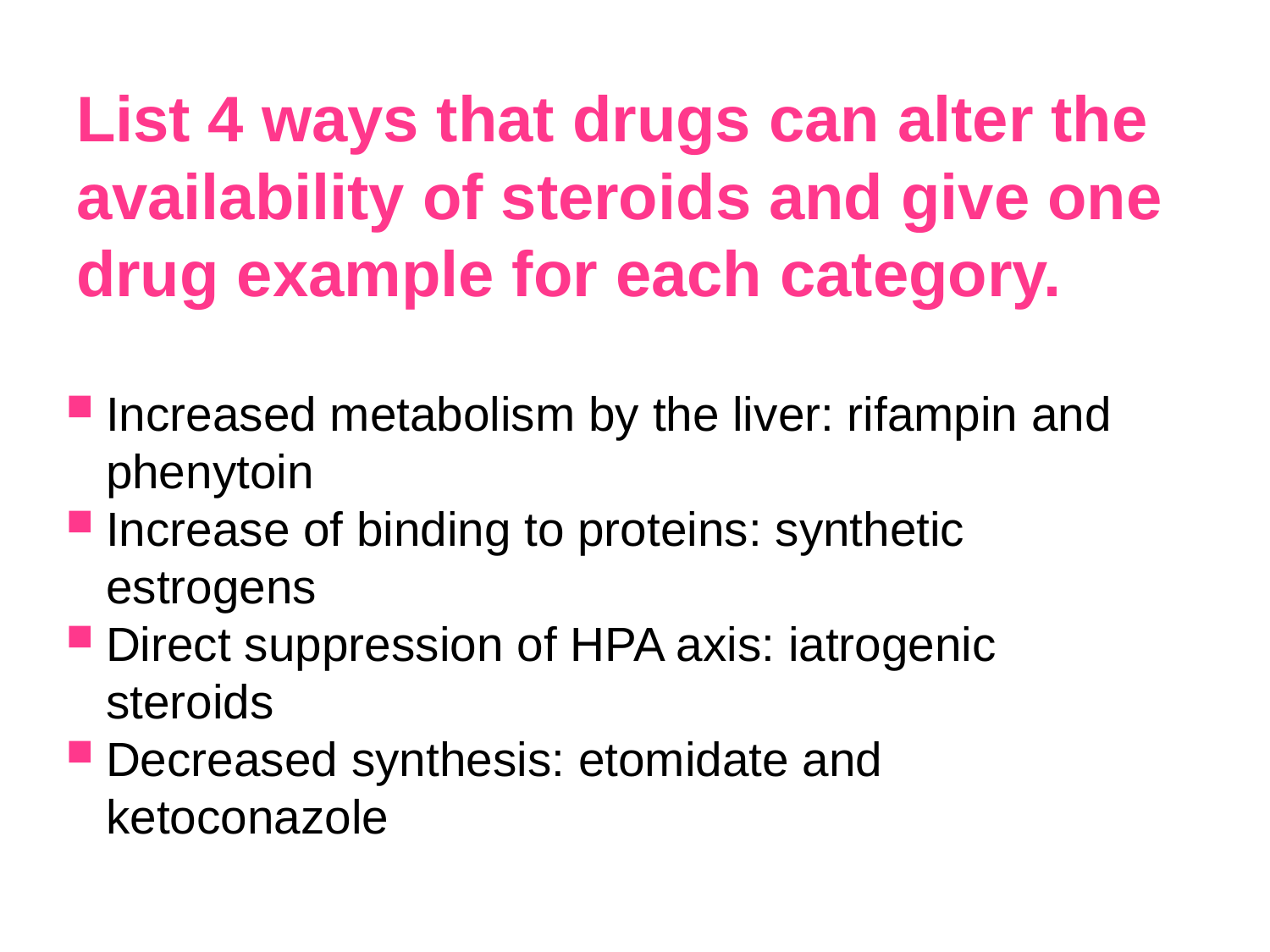

List 4 ways that drugs can alter the availability of steroids and give one drug example for each category.
Increased metabolism by the liver: rifampin and phenytoin
Increase of binding to proteins: synthetic estrogens
Direct suppression of HPA axis: iatrogenic steroids
Decreased synthesis: etomidate and ketoconazole